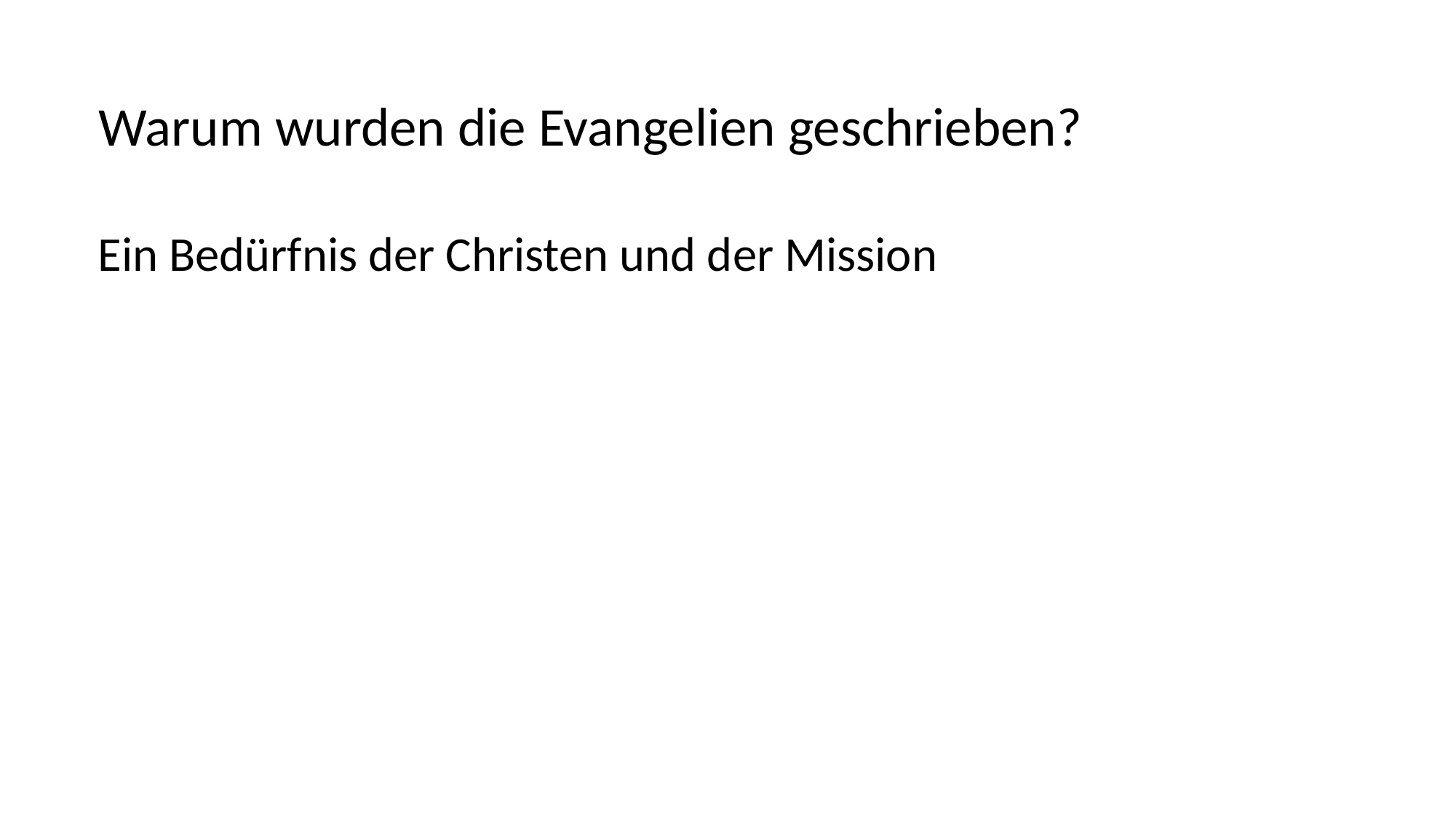

Warum wurden die Evangelien geschrieben?
Ein Bedürfnis der Christen und der Mission